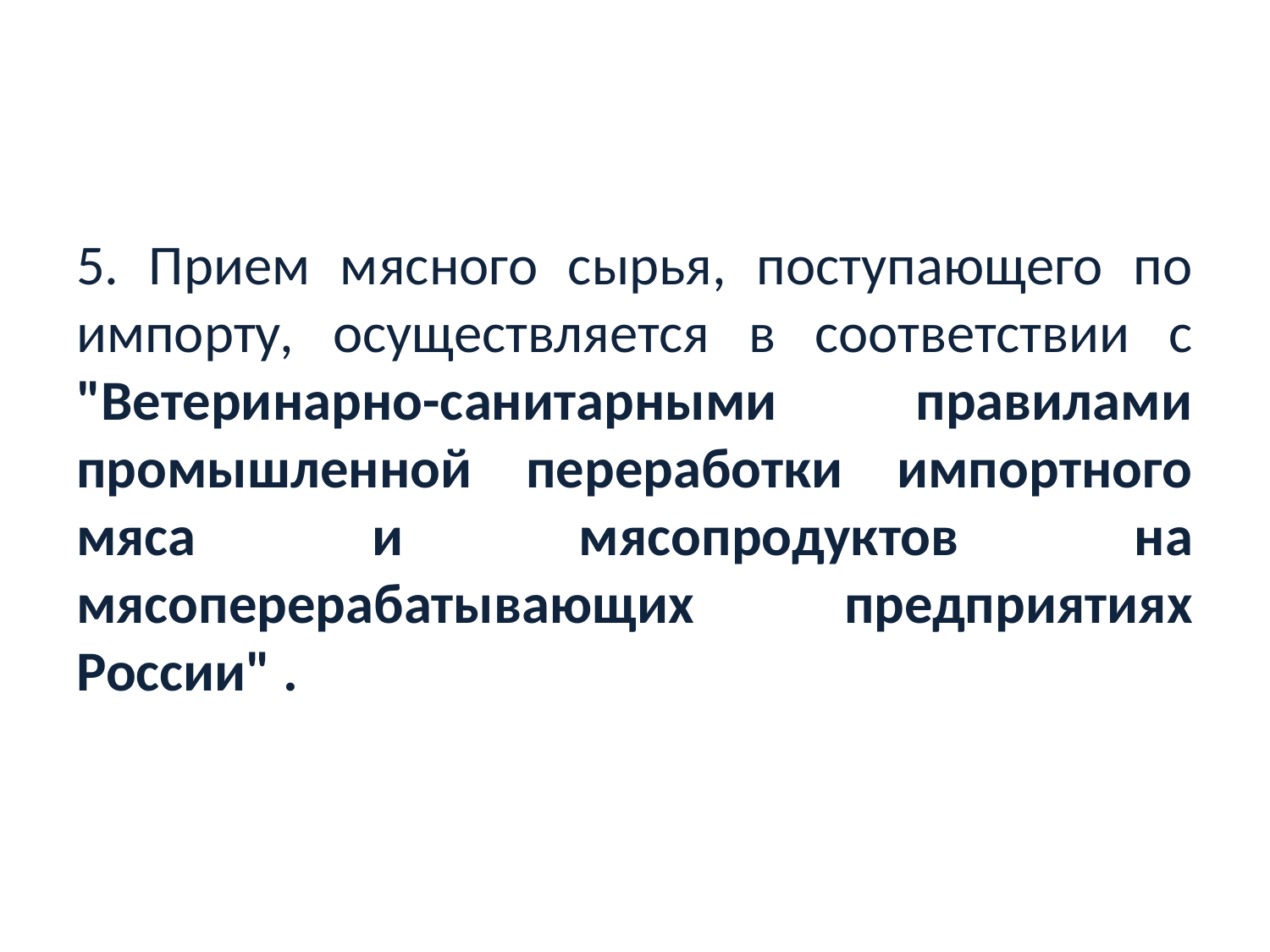

#
5. Прием мясного сырья, поступающего по импорту, осуществляется в соответствии с "Ветеринарно-санитарными правилами промышленной переработки импортного мяса и мясопродуктов на мясоперерабатывающих предприятиях России" .